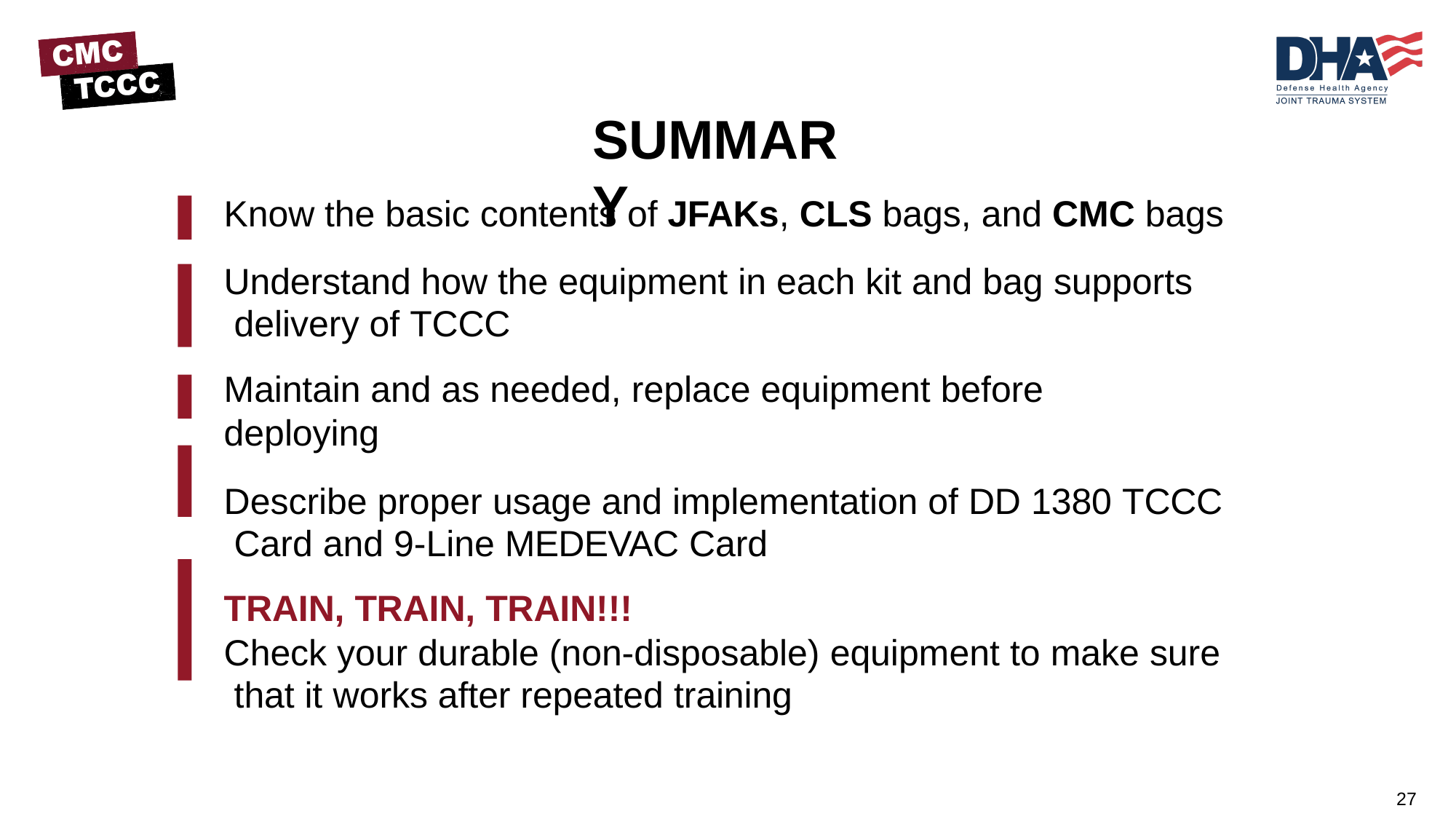

# SUMMARY
Know the basic contents of JFAKs, CLS bags, and CMC bags
Understand how the equipment in each kit and bag supports  delivery of TCCC
Maintain and as needed, replace equipment before deploying
Describe proper usage and implementation of DD 1380 TCCC  Card and 9-Line MEDEVAC Card
TRAIN, TRAIN, TRAIN!!!
Check your durable (non-disposable) equipment to make sure  that it works after repeated training

27